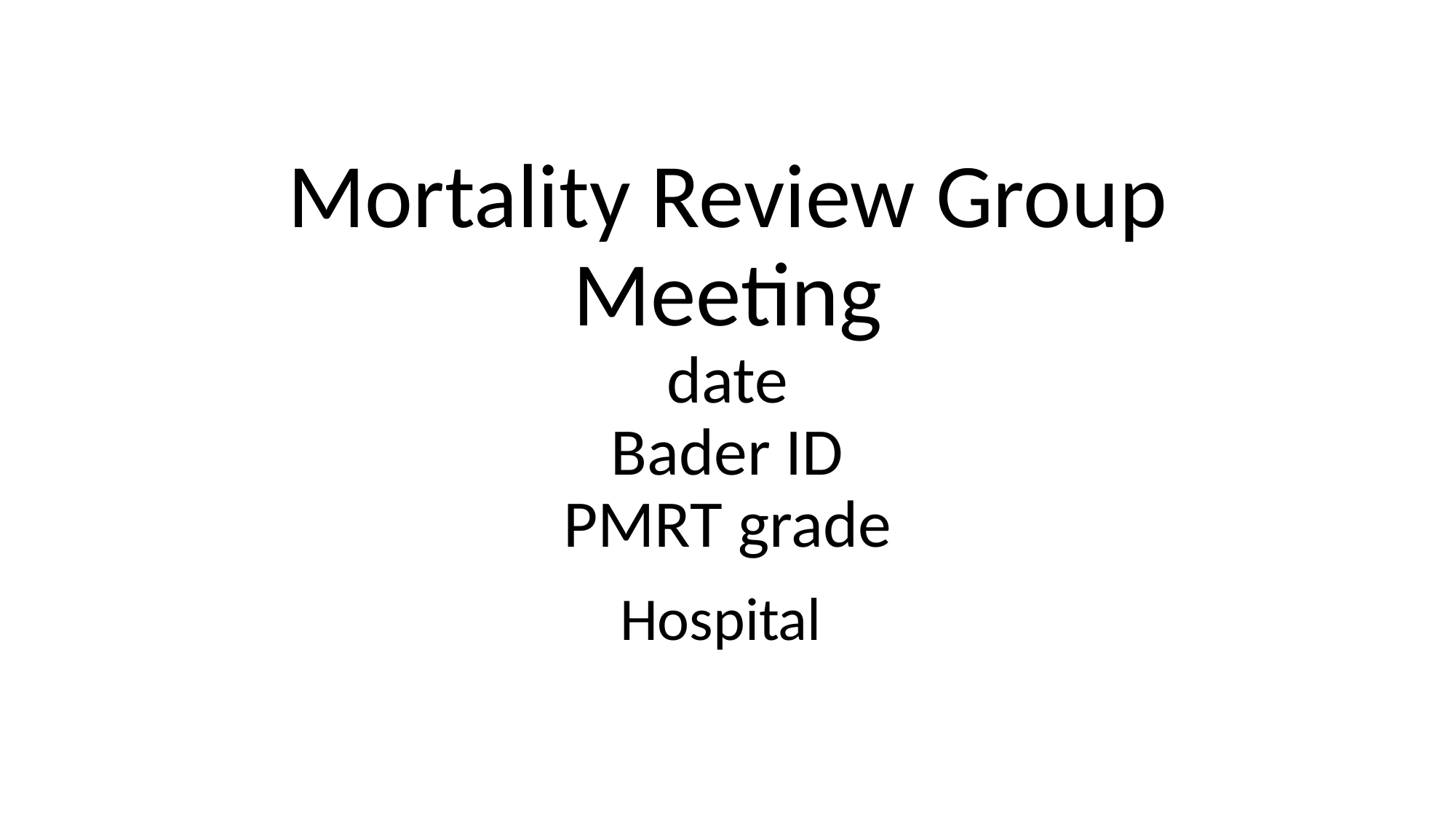

# Mortality Review Group Meeting date Bader ID PMRT grade
Hospital